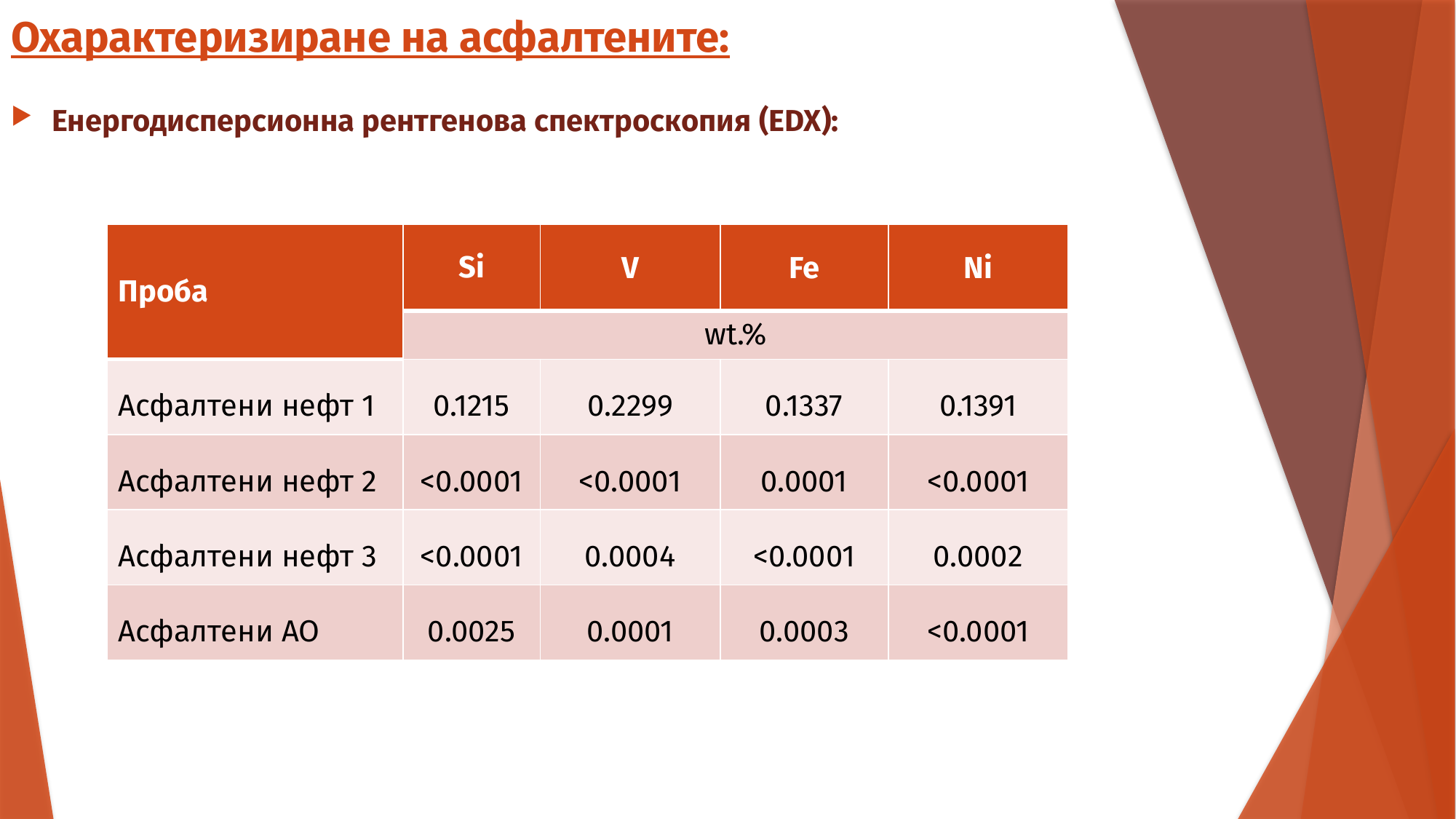

Охарактеризиране на асфалтените:
Енергодисперсионна рентгенова спектроскопия (EDX):
| Проба | Si | V | Fe | Ni |
| --- | --- | --- | --- | --- |
|  | wt.% |  |  |  |
| Асфалтени нефт 1 | 0.1215 | 0.2299 | 0.1337 | 0.1391 |
| Асфалтени нефт 2 | <0.0001 | <0.0001 | 0.0001 | <0.0001 |
| Асфалтени нефт 3 | <0.0001 | 0.0004 | <0.0001 | 0.0002 |
| Асфалтени АО | 0.0025 | 0.0001 | 0.0003 | <0.0001 |